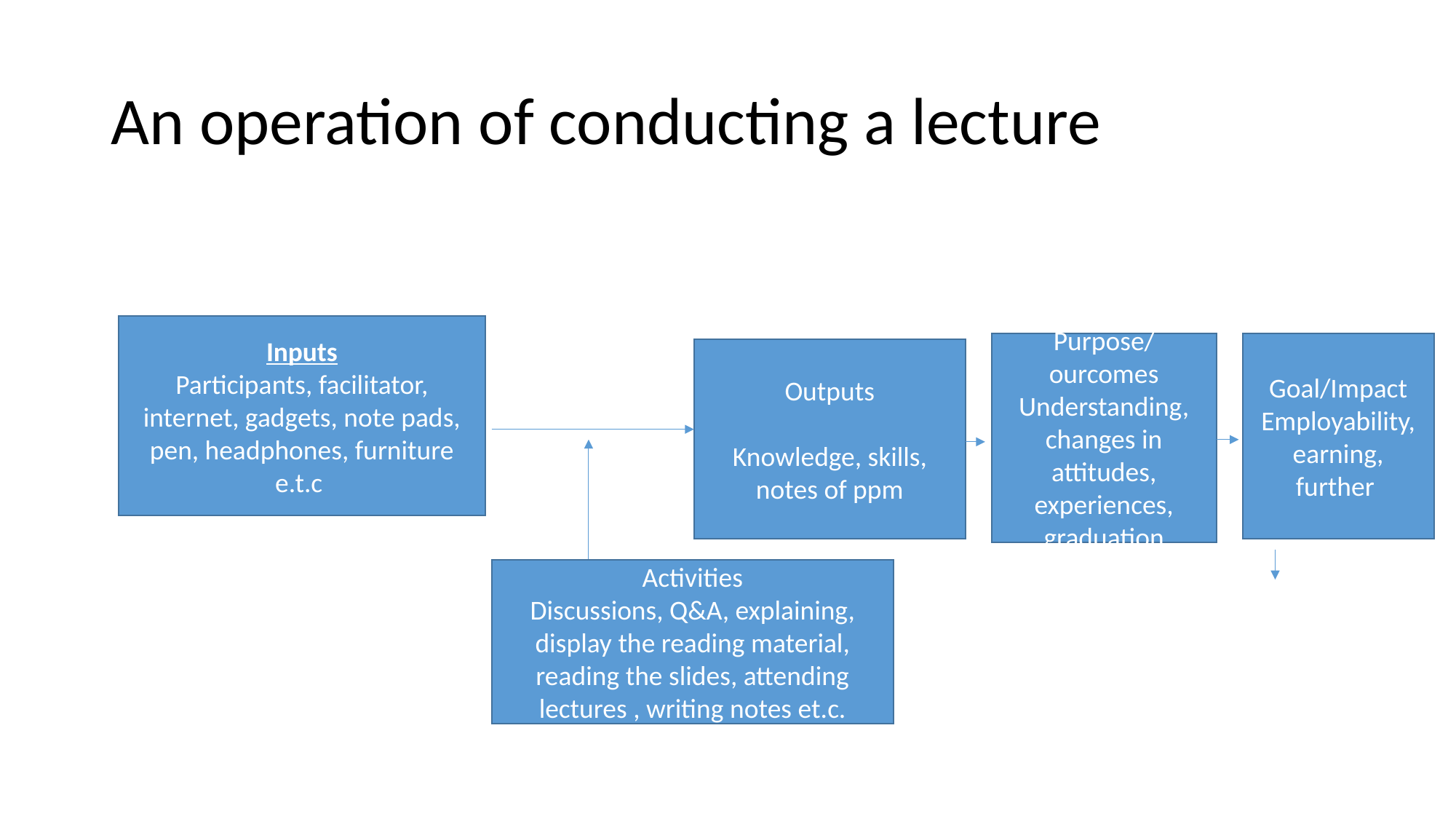

# An operation of conducting a lecture

Inputs
Participants, facilitator, internet, gadgets, note pads, pen, headphones, furniture e.t.c
Purpose/ourcomes
Understanding, changes in attitudes, experiences, graduation
Goal/Impact
Employability, earning, further
Outputs

Knowledge, skills, notes of ppm
Activities
Discussions, Q&A, explaining, display the reading material, reading the slides, attending lectures , writing notes et.c.